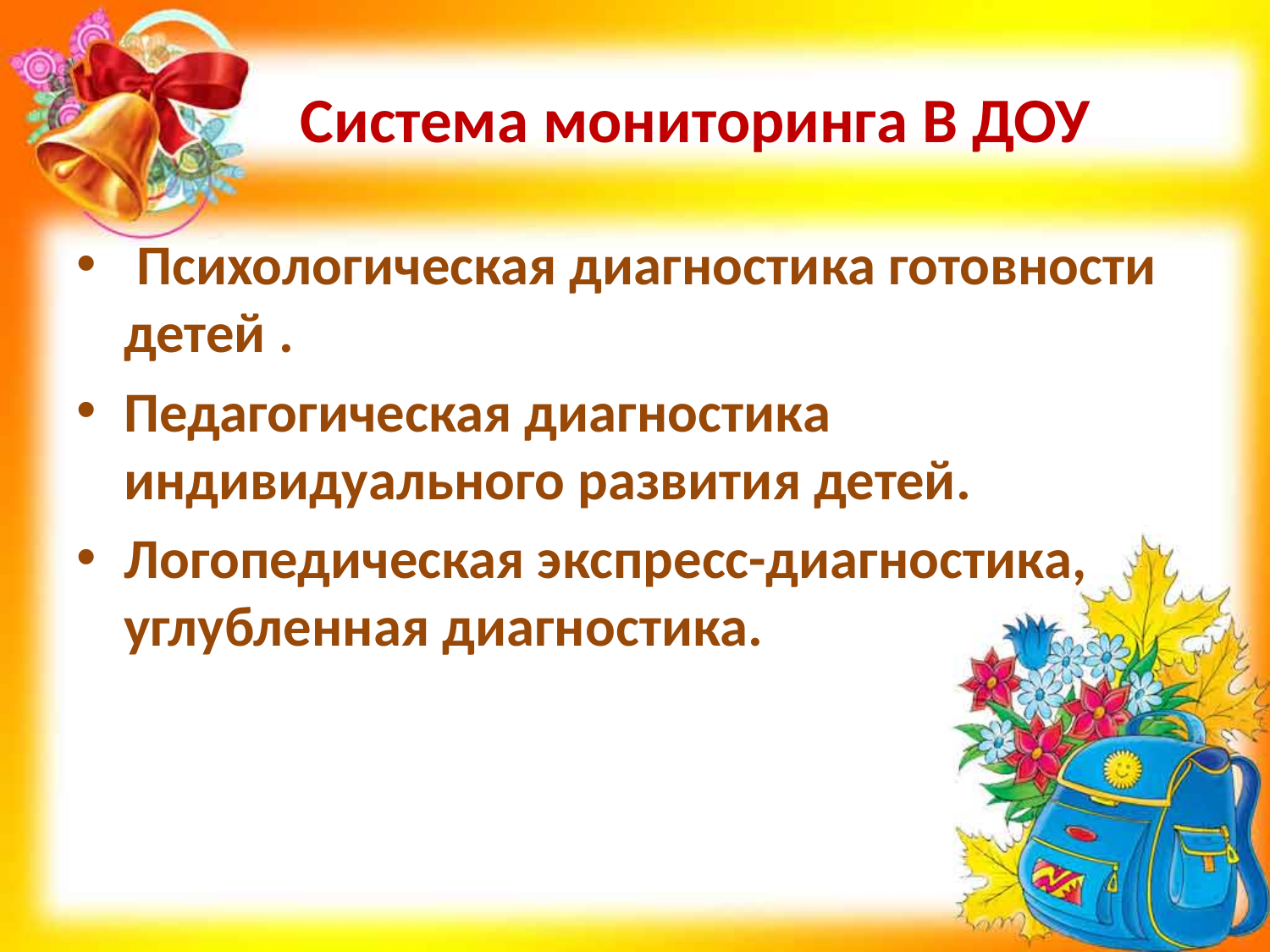

# Система мониторинга В ДОУ
 Психологическая диагностика готовности детей .
Педагогическая диагностика индивидуального развития детей.
Логопедическая экспресс-диагностика, углубленная диагностика.